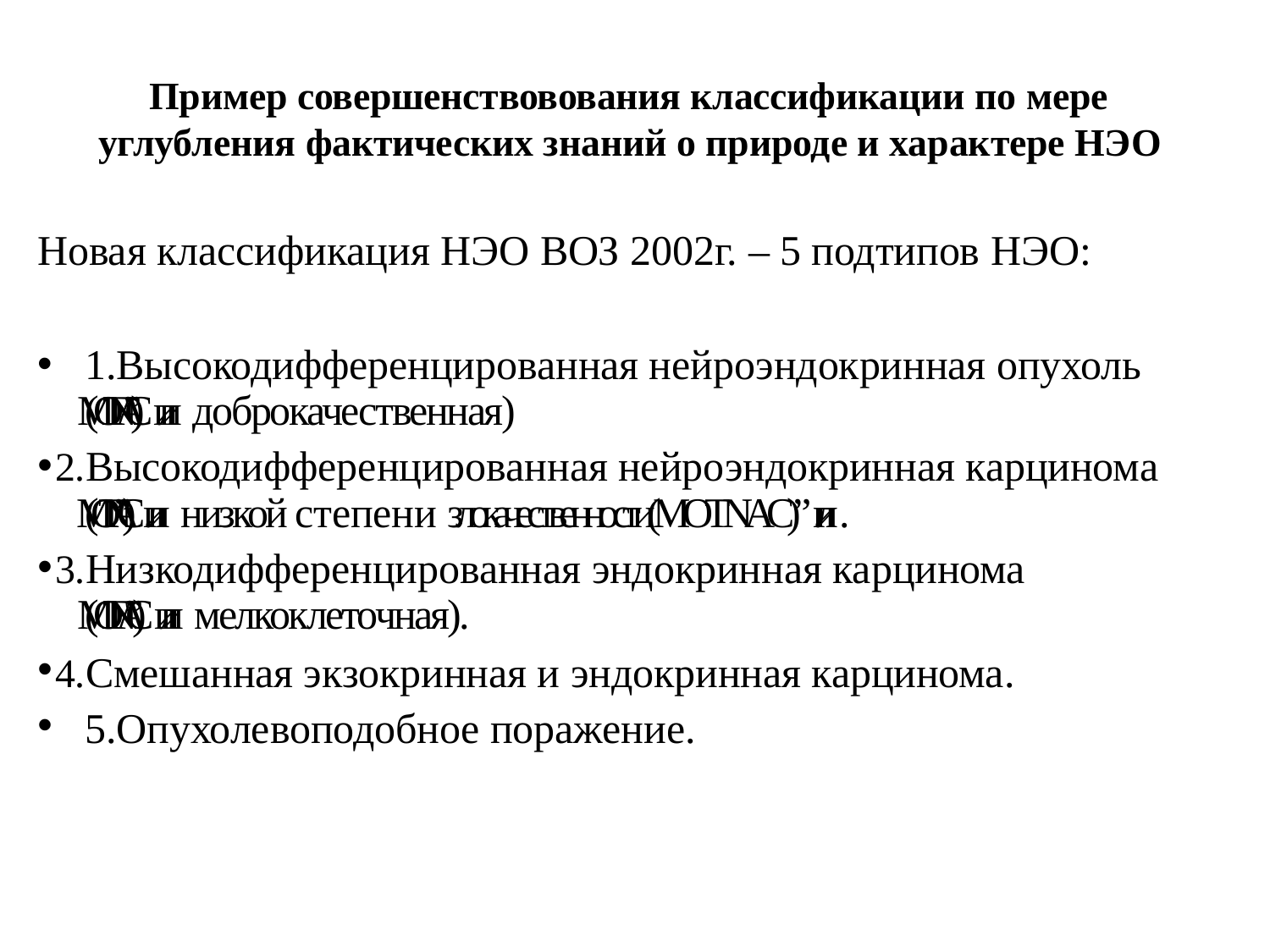

# Пример совершенствовования классификации по мере  углубления фактических знаний о природе и характере НЭО
Новая классификация НЭО ВОЗ 2002г. – 5 подтипов НЭО:
1.Высокодифференцированная нейроэндокринная опухоль  (MOTNAC)” или доброкачественная)
Высокодифференцированная нейроэндокринная карцинома  (MOTNAC)” или низкой степени злокачественности(MOTNAC)” или .
Низкодифференцированная эндокринная карцинома  (MOTNAC)” или мелкоклеточная).
Смешанная экзокринная и эндокринная карцинома.  5.Опухолевоподобное поражение.
•
•
•
•